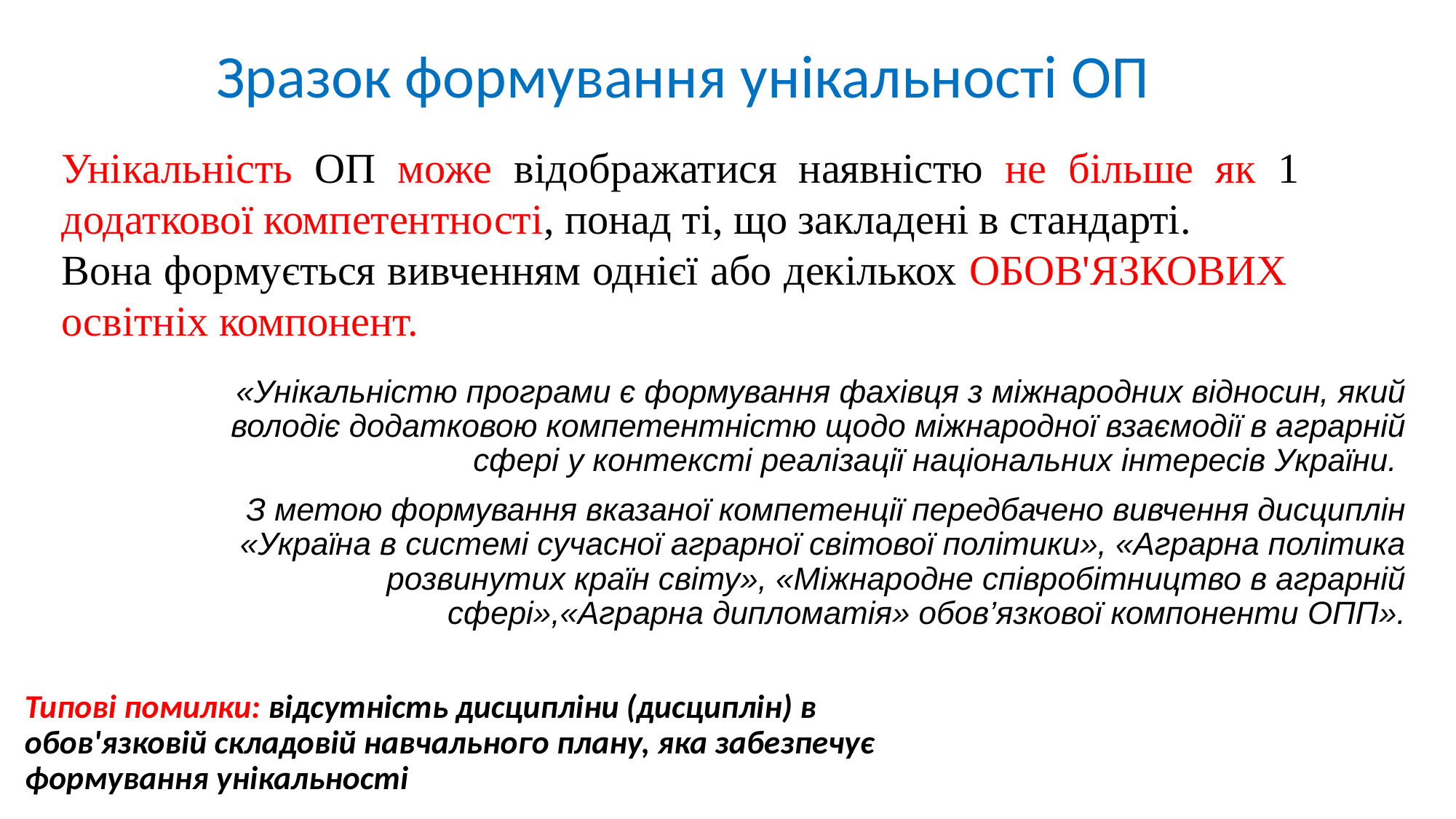

# Зразок формування унікальності ОП
Унікальність ОП може відображатися наявністю не більше як 1 додаткової компетентності, понад ті, що закладені в стандарті.
Вона формується вивченням однієї або декількох ОБОВ'ЯЗКОВИХ  освітніх компонент.
«Унікальністю програми є формування фахівця з міжнародних відносин, який володіє додатковою компетентністю щодо міжнародної взаємодії в аграрній сфері у контексті реалізації національних інтересів України.
З метою формування вказаної компетенції передбачено вивчення дисциплін «Україна в системі сучасної аграрної світової політики», «Аграрна політика розвинутих країн світу», «Міжнародне співробітництво в аграрній сфері»,«Аграрна дипломатія» обов’язкової компоненти ОПП».

Типові помилки: відсутність дисципліни (дисциплін) в обов'язковій складовій навчального плану, яка забезпечує формування унікальності